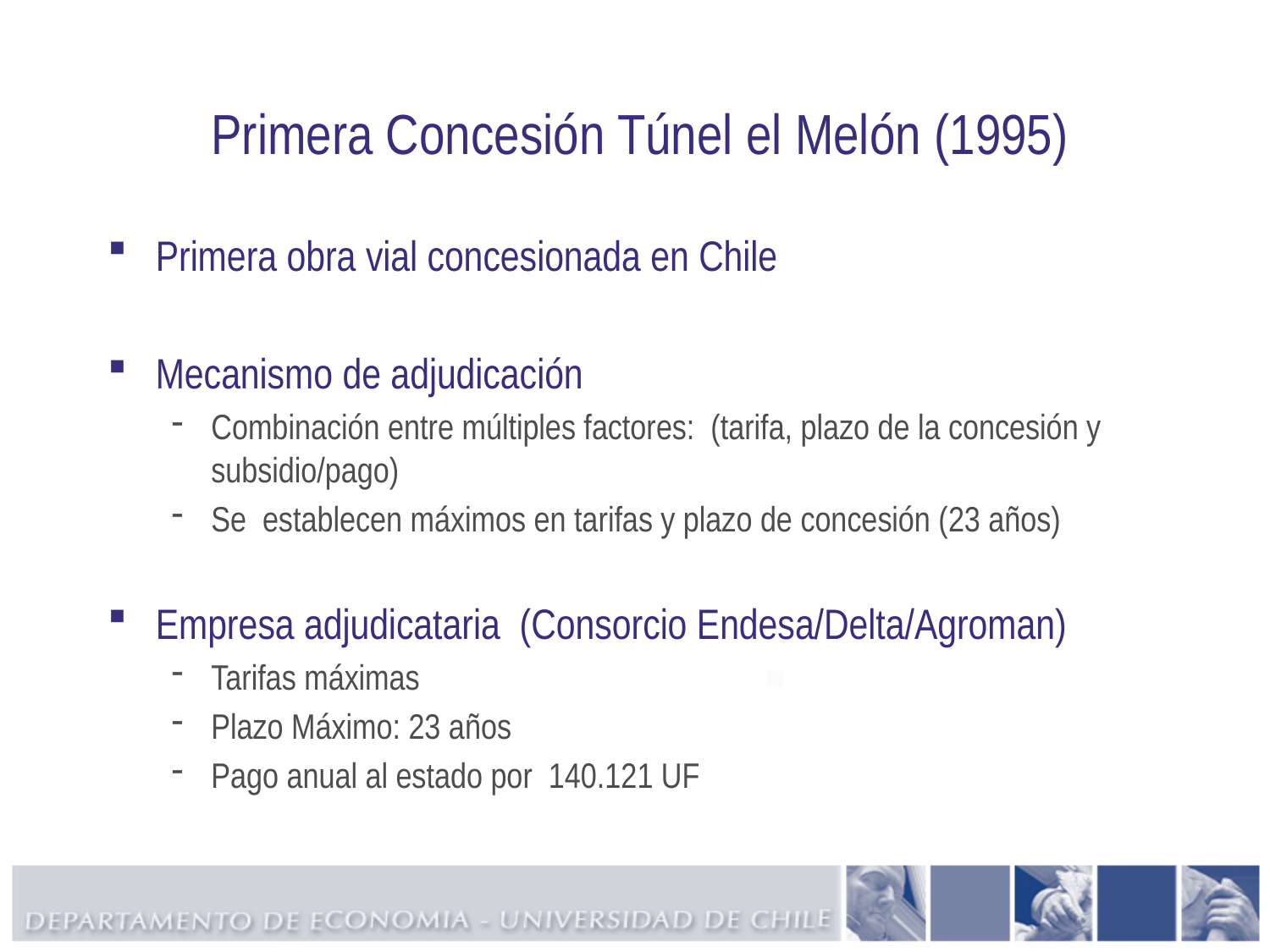

# Primera Concesión Túnel el Melón (1995)
Primera obra vial concesionada en Chile

Mecanismo de adjudicación
Combinación entre múltiples factores:  (tarifa, plazo de la concesión y subsidio/pago)
Se  establecen máximos en tarifas y plazo de concesión (23 años)

Empresa adjudicataria  (Consorcio Endesa/Delta/Agroman)
Tarifas máximas
Plazo Máximo: 23 años
Pago anual al estado por  140.121 UF